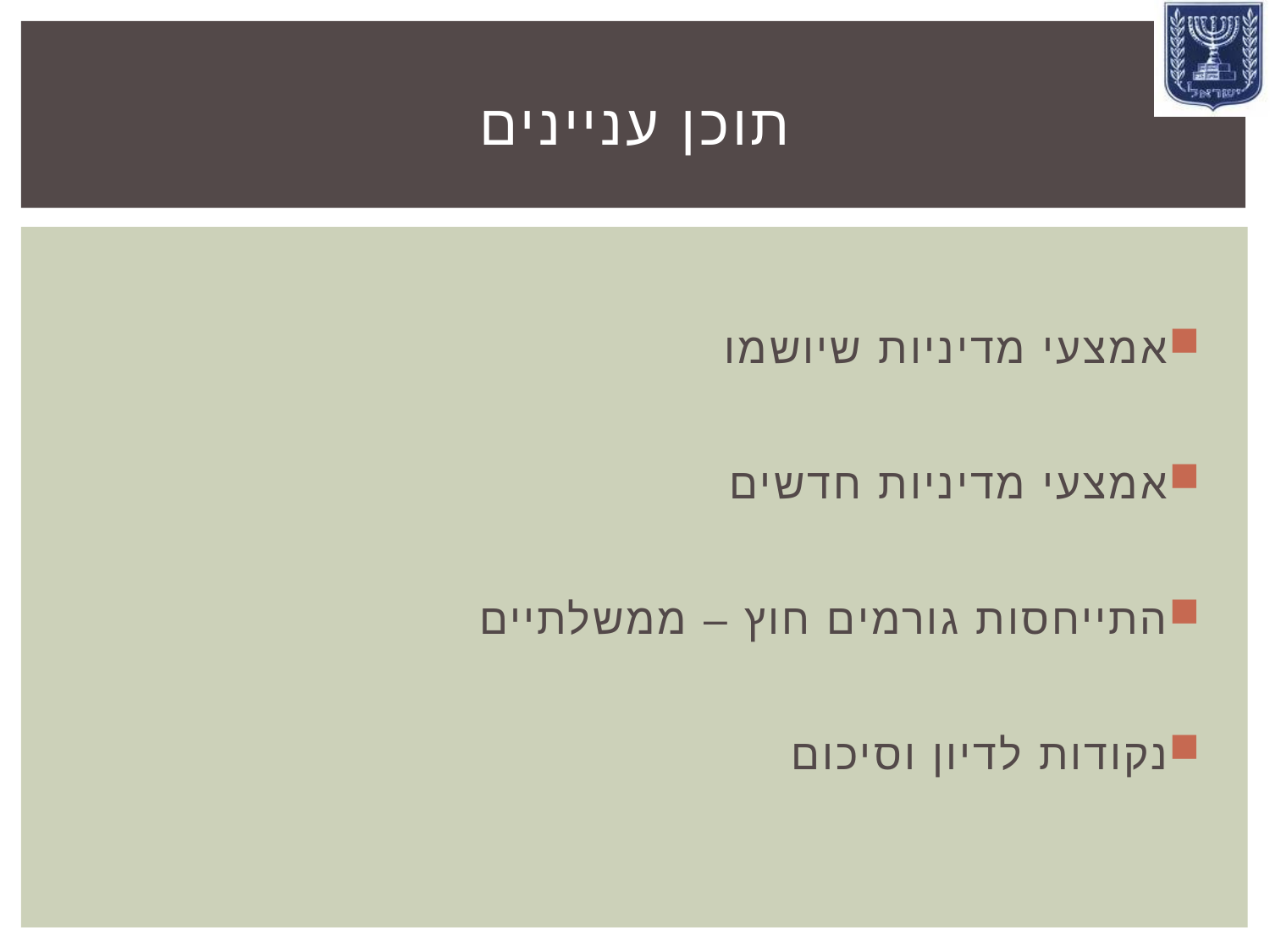

# תוכן עניינים
אמצעי מדיניות שיושמו
אמצעי מדיניות חדשים
התייחסות גורמים חוץ – ממשלתיים
נקודות לדיון וסיכום